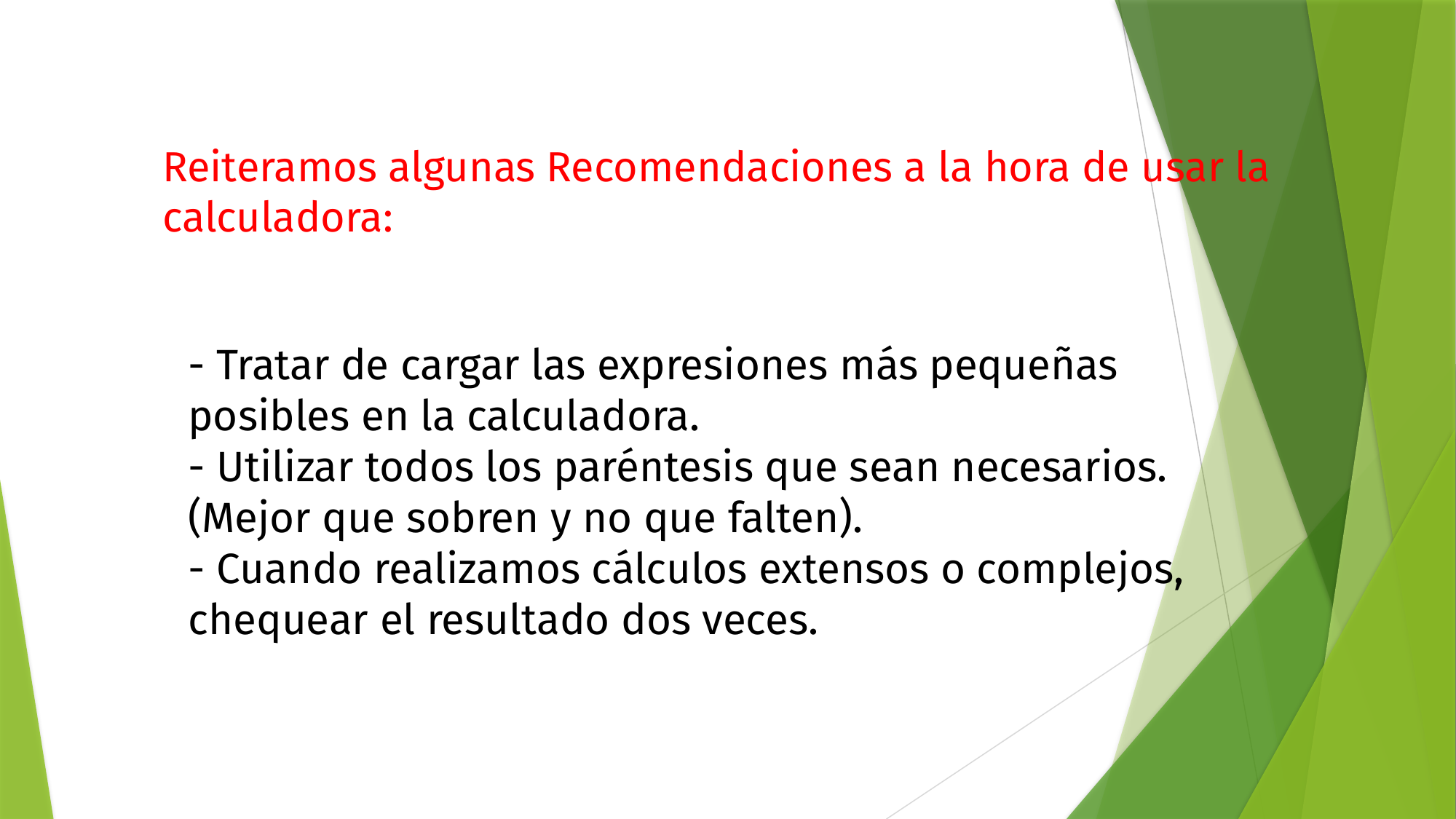

# Reiteramos algunas Recomendaciones a la hora de usar la calculadora:
- Tratar de cargar las expresiones más pequeñas posibles en la calculadora.
- Utilizar todos los paréntesis que sean necesarios. (Mejor que sobren y no que falten).
- Cuando realizamos cálculos extensos o complejos, chequear el resultado dos veces.